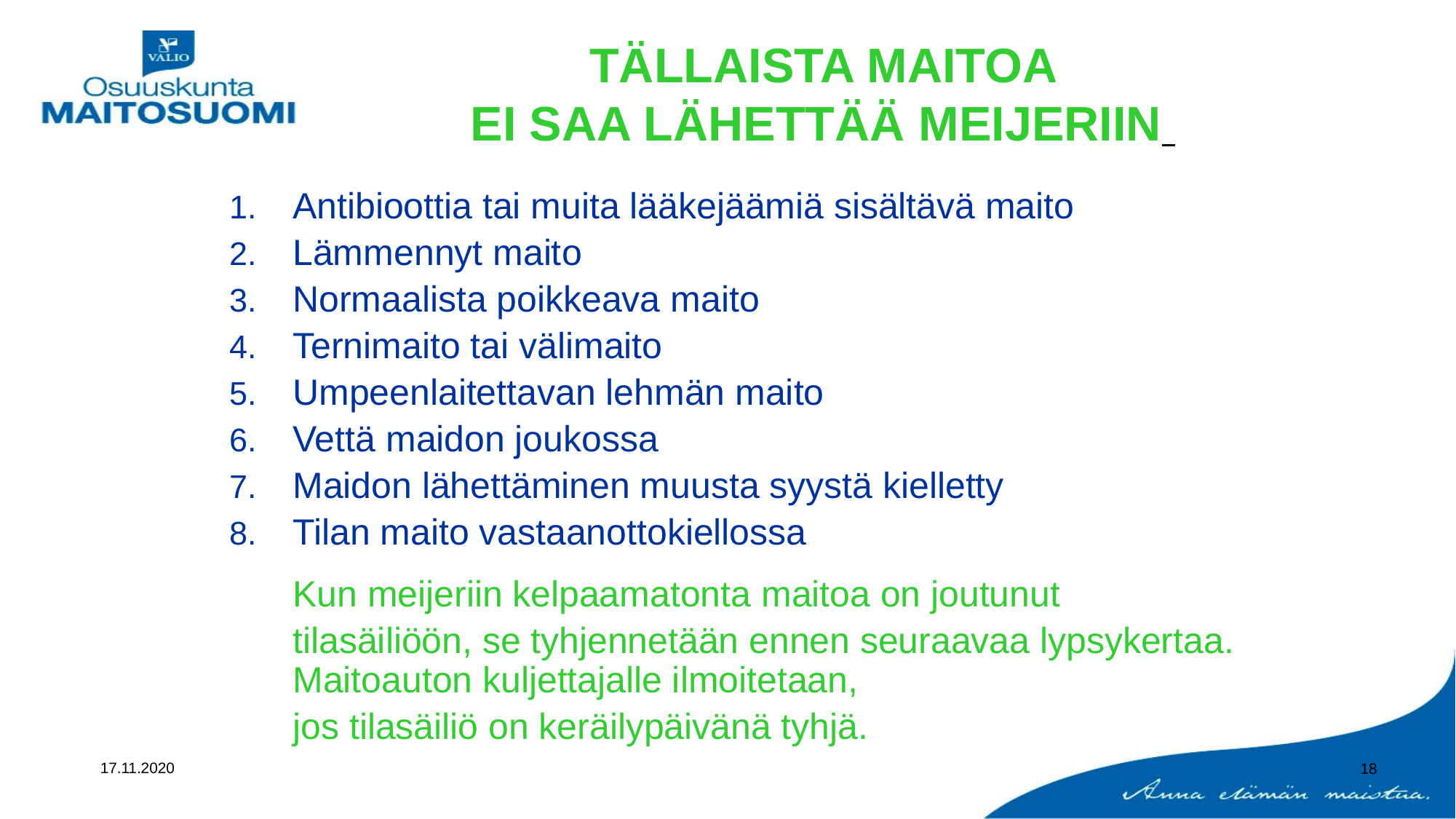

# TÄLLAISTA MAITOA EI SAA LÄHETTÄÄ MEIJERIIN
Antibioottia tai muita lääkejäämiä sisältävä maito
Lämmennyt maito
Normaalista poikkeava maito
Ternimaito tai välimaito
Umpeenlaitettavan lehmän maito
Vettä maidon joukossa
Maidon lähettäminen muusta syystä kielletty
Tilan maito vastaanottokiellossa

     	Kun meijeriin kelpaamatonta maitoa on joutunut
	tilasäiliöön, se tyhjennetään ennen seuraavaa lypsykertaa. Maitoauton kuljettajalle ilmoitetaan,
	jos tilasäiliö on keräilypäivänä tyhjä.
17.11.2020
18